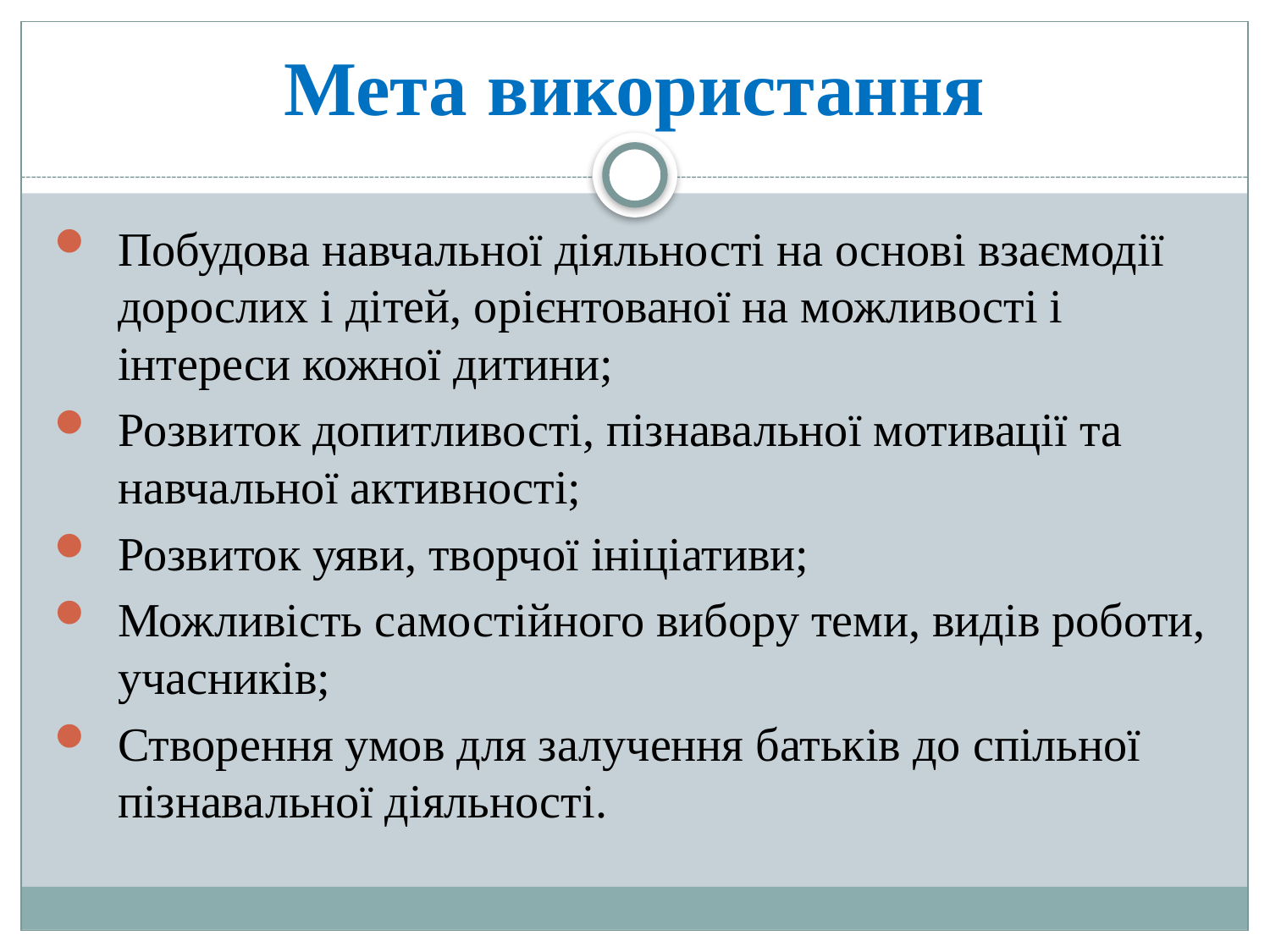

# Мета використання
Побудова навчальної діяльності на основі взаємодії дорослих і дітей, орієнтованої на можливості і інтереси кожної дитини;
Розвиток допитливості, пізнавальної мотивації та навчальної активності;
Розвиток уяви, творчої ініціативи;
Можливість самостійного вибору теми, видів роботи, учасників;
Створення умов для залучення батьків до спільної пізнавальної діяльності.